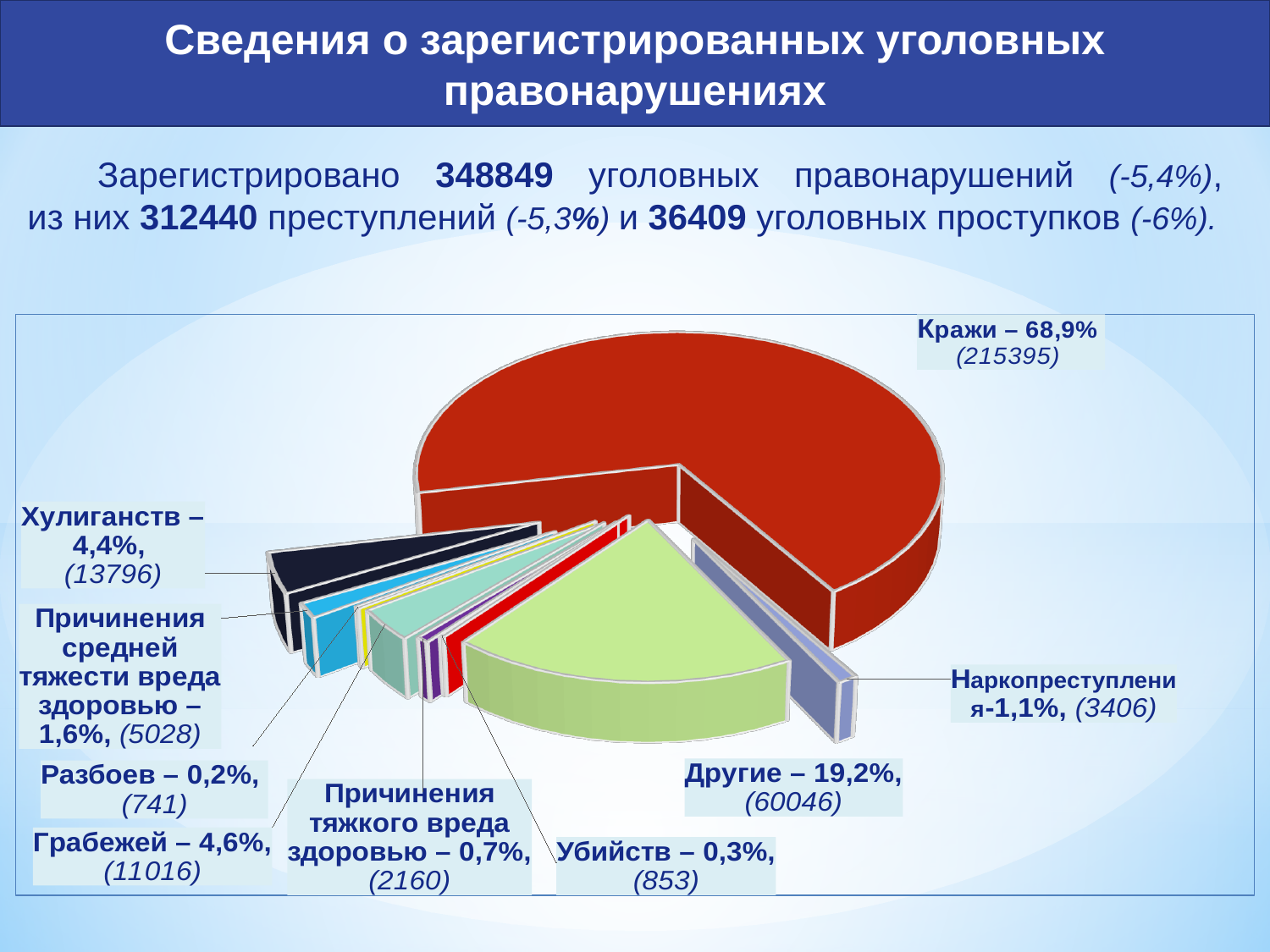

Сведения о зарегистрированных уголовных правонарушениях
Структура преступности
 Зарегистрировано 348849 уголовных правонарушений (-5,4%),
из них 312440 преступлений (-5,3%) и 36409 уголовных проступков (-6%).

[unsupported chart]